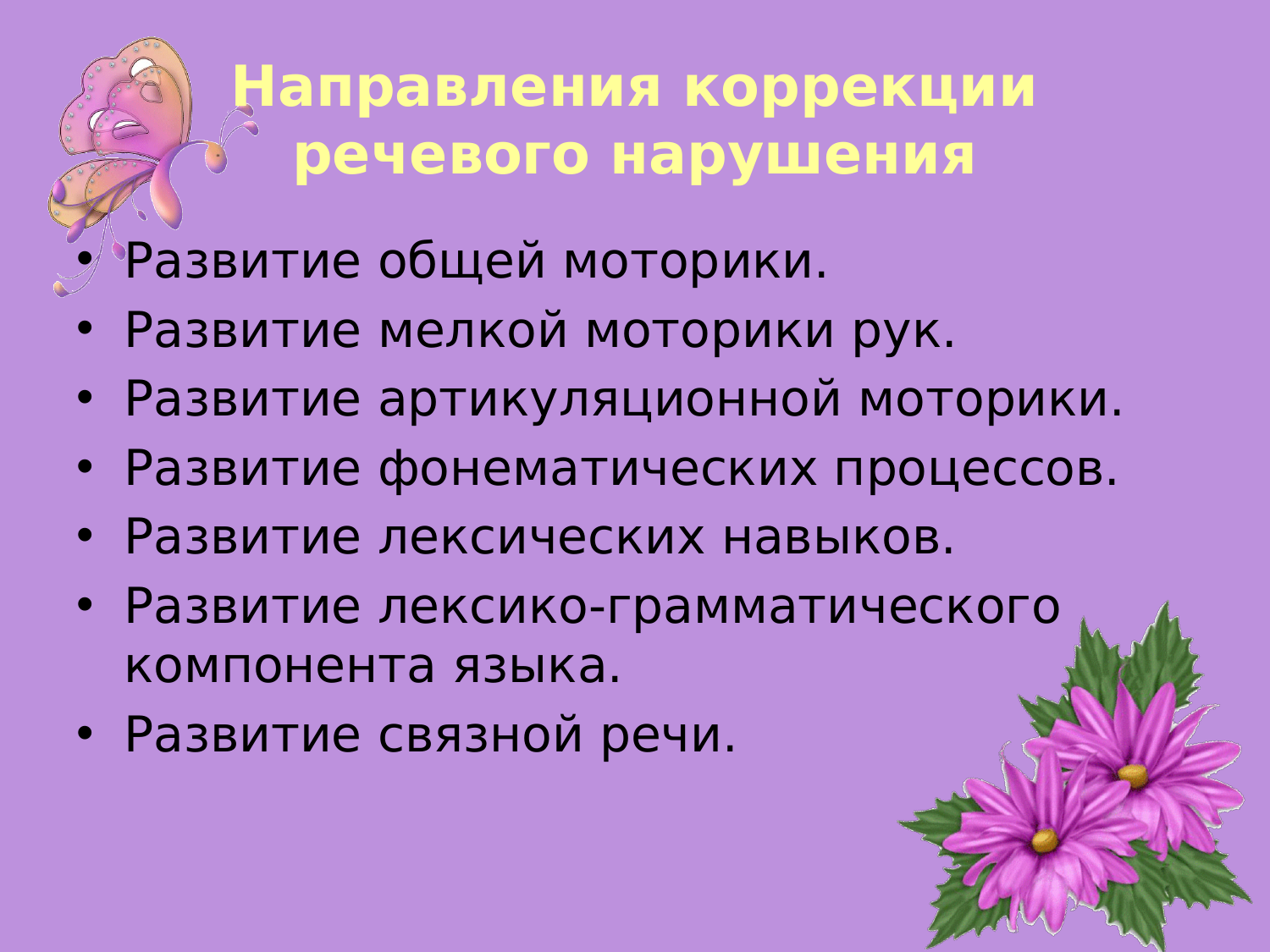

# Направления коррекции речевого нарушения
Развитие общей моторики.
Развитие мелкой моторики рук.
Развитие артикуляционной моторики.
Развитие фонематических процессов.
Развитие лексических навыков.
Развитие лексико-грамматического компонента языка.
Развитие связной речи.